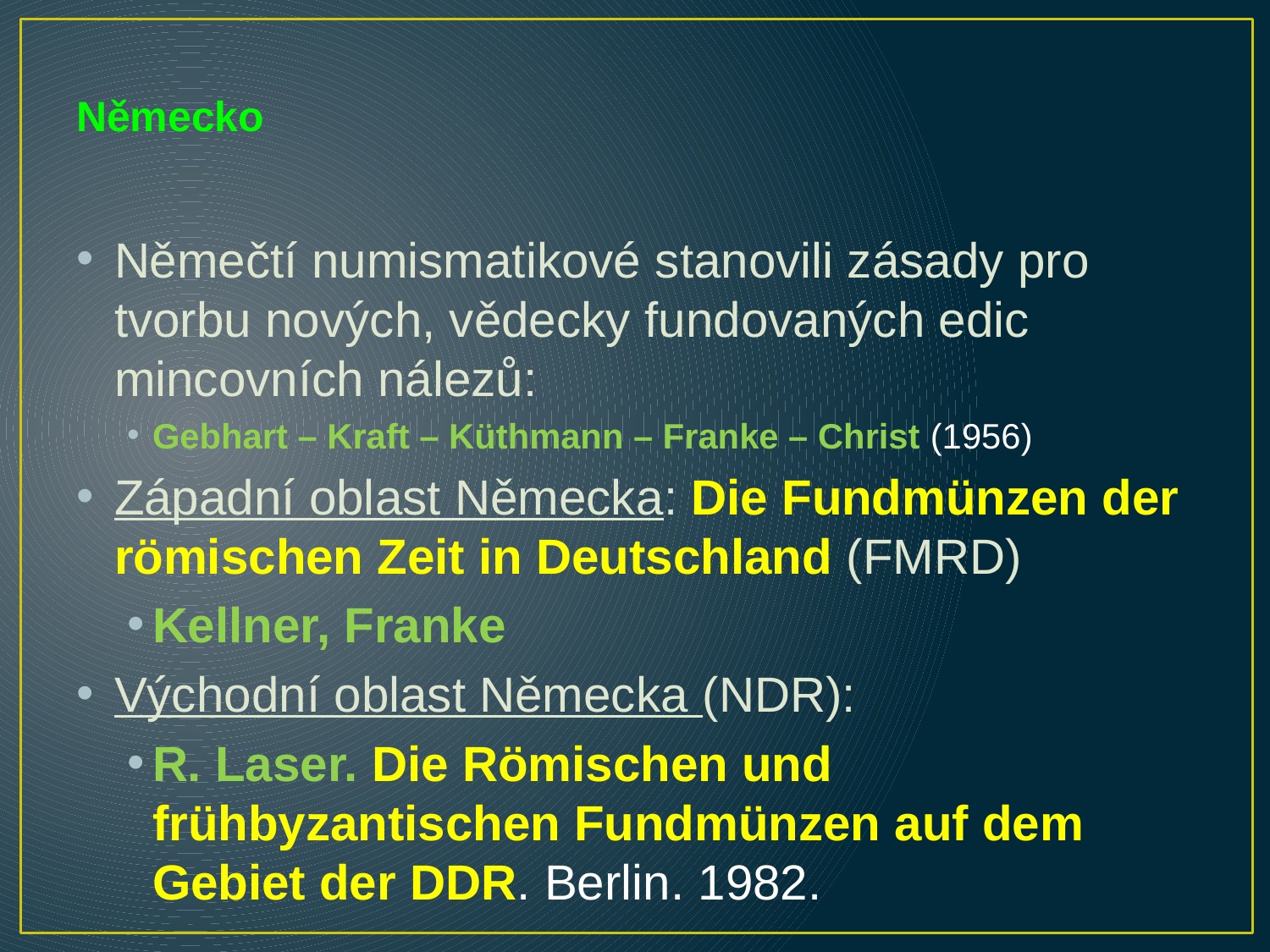

# Německo
Němečtí numismatikové stanovili zásady pro tvorbu nových, vědecky fundovaných edic mincovních nálezů:
Gebhart – Kraft – Küthmann – Franke – Christ (1956)
Západní oblast Německa: Die Fundmünzen der römischen Zeit in Deutschland (FMRD)
Kellner, Franke
Východní oblast Německa (NDR):
R. Laser. Die Römischen und frühbyzantischen Fundmünzen auf dem Gebiet der DDR. Berlin. 1982.